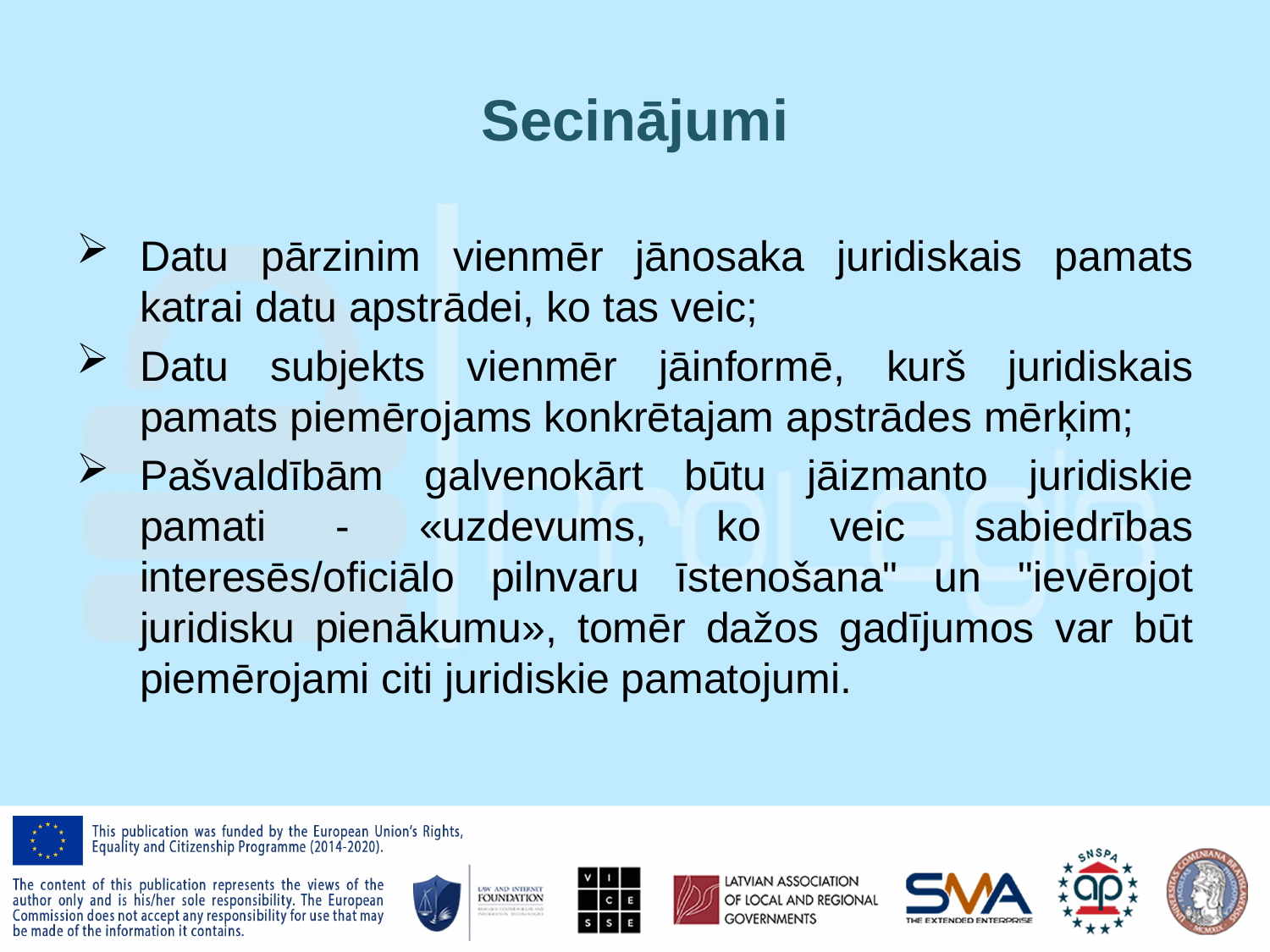

# Secinājumi
Datu pārzinim vienmēr jānosaka juridiskais pamats katrai datu apstrādei, ko tas veic;
Datu subjekts vienmēr jāinformē, kurš juridiskais pamats piemērojams konkrētajam apstrādes mērķim;
Pašvaldībām galvenokārt būtu jāizmanto juridiskie pamati - «uzdevums, ko veic sabiedrības interesēs/oficiālo pilnvaru īstenošana" un "ievērojot juridisku pienākumu», tomēr dažos gadījumos var būt piemērojami citi juridiskie pamatojumi.